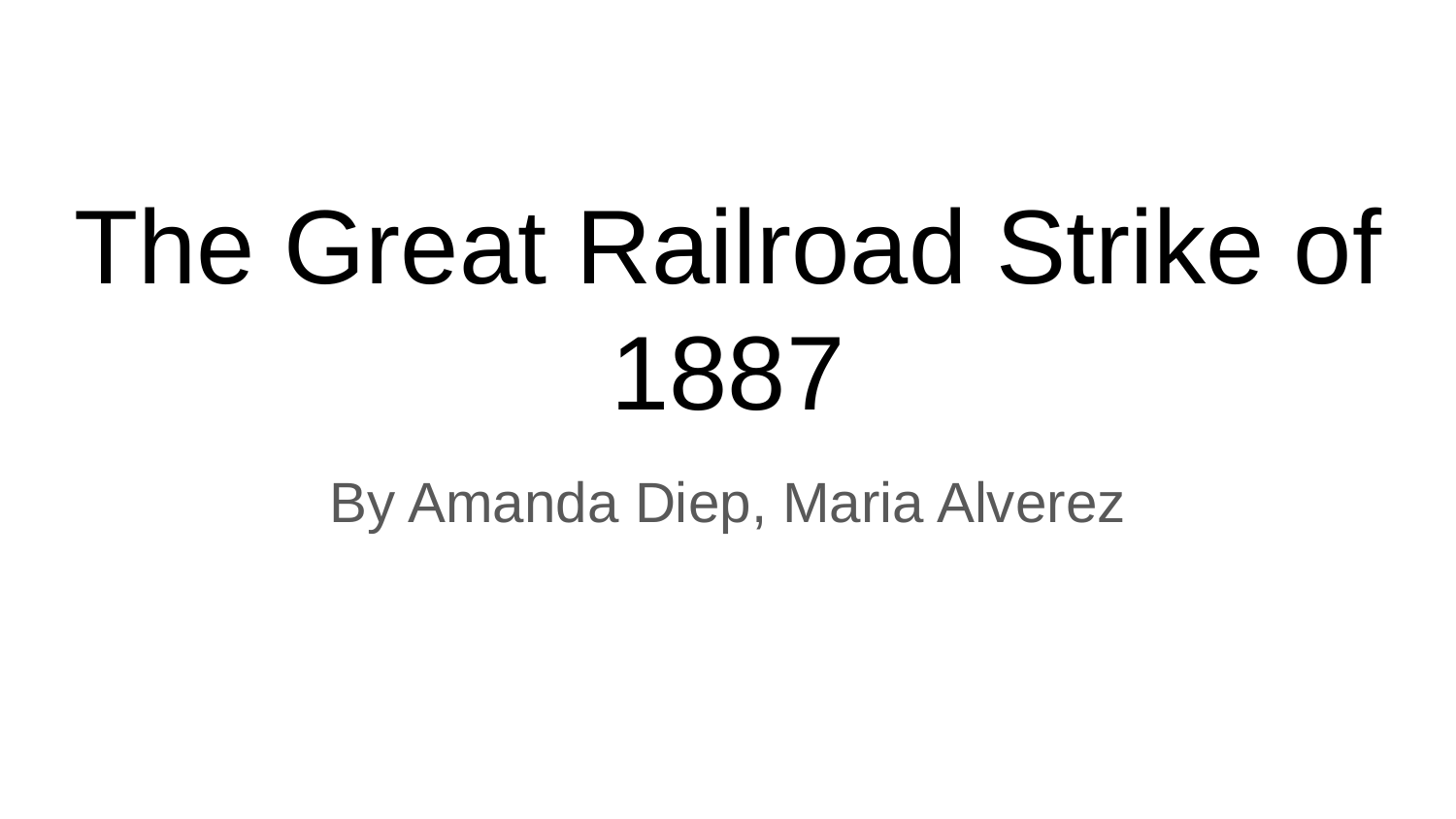

# The Great Railroad Strike of 1887
By Amanda Diep, Maria Alverez